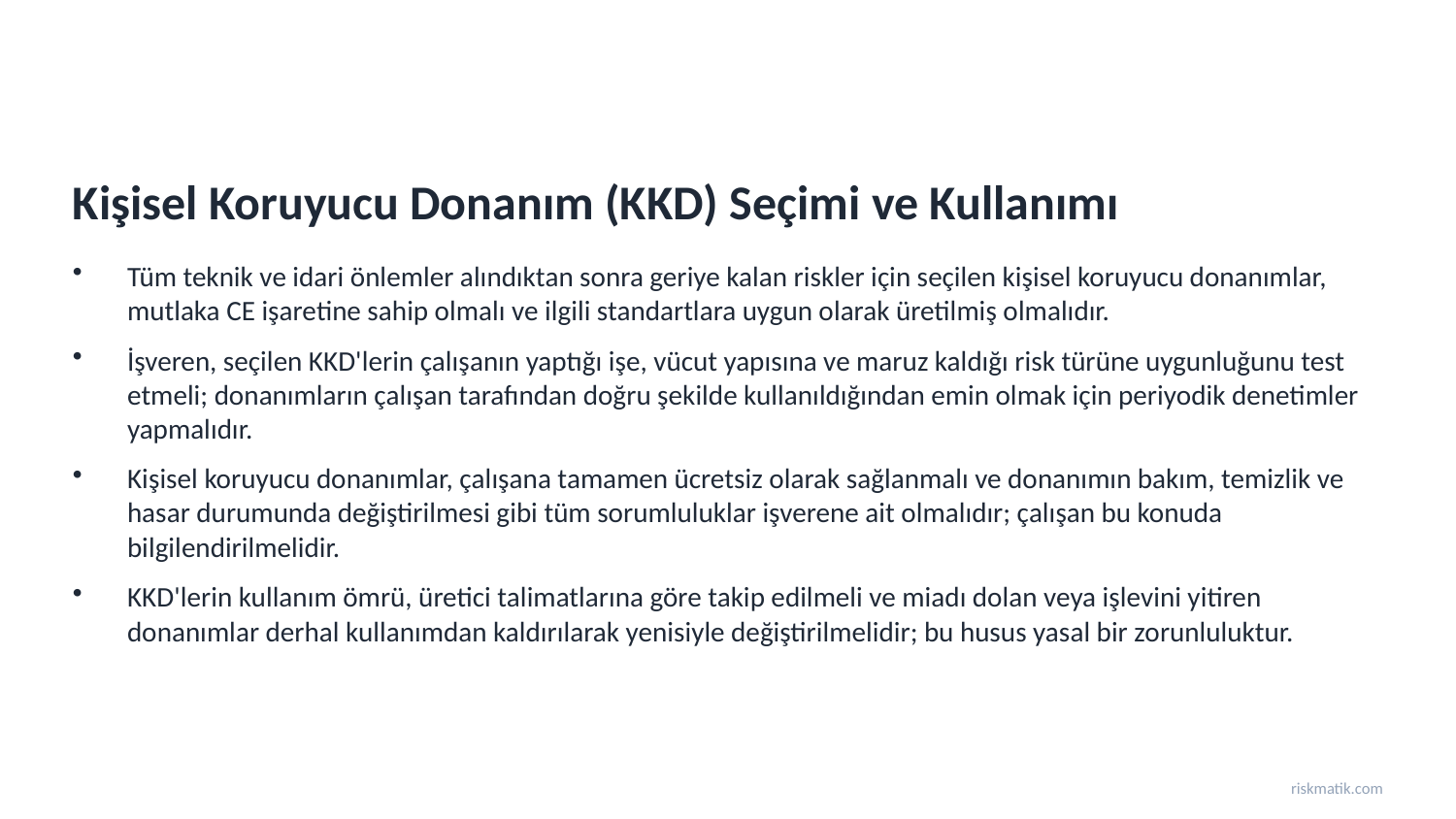

Kişisel Koruyucu Donanım (KKD) Seçimi ve Kullanımı
Tüm teknik ve idari önlemler alındıktan sonra geriye kalan riskler için seçilen kişisel koruyucu donanımlar, mutlaka CE işaretine sahip olmalı ve ilgili standartlara uygun olarak üretilmiş olmalıdır.
İşveren, seçilen KKD'lerin çalışanın yaptığı işe, vücut yapısına ve maruz kaldığı risk türüne uygunluğunu test etmeli; donanımların çalışan tarafından doğru şekilde kullanıldığından emin olmak için periyodik denetimler yapmalıdır.
Kişisel koruyucu donanımlar, çalışana tamamen ücretsiz olarak sağlanmalı ve donanımın bakım, temizlik ve hasar durumunda değiştirilmesi gibi tüm sorumluluklar işverene ait olmalıdır; çalışan bu konuda bilgilendirilmelidir.
KKD'lerin kullanım ömrü, üretici talimatlarına göre takip edilmeli ve miadı dolan veya işlevini yitiren donanımlar derhal kullanımdan kaldırılarak yenisiyle değiştirilmelidir; bu husus yasal bir zorunluluktur.
riskmatik.com